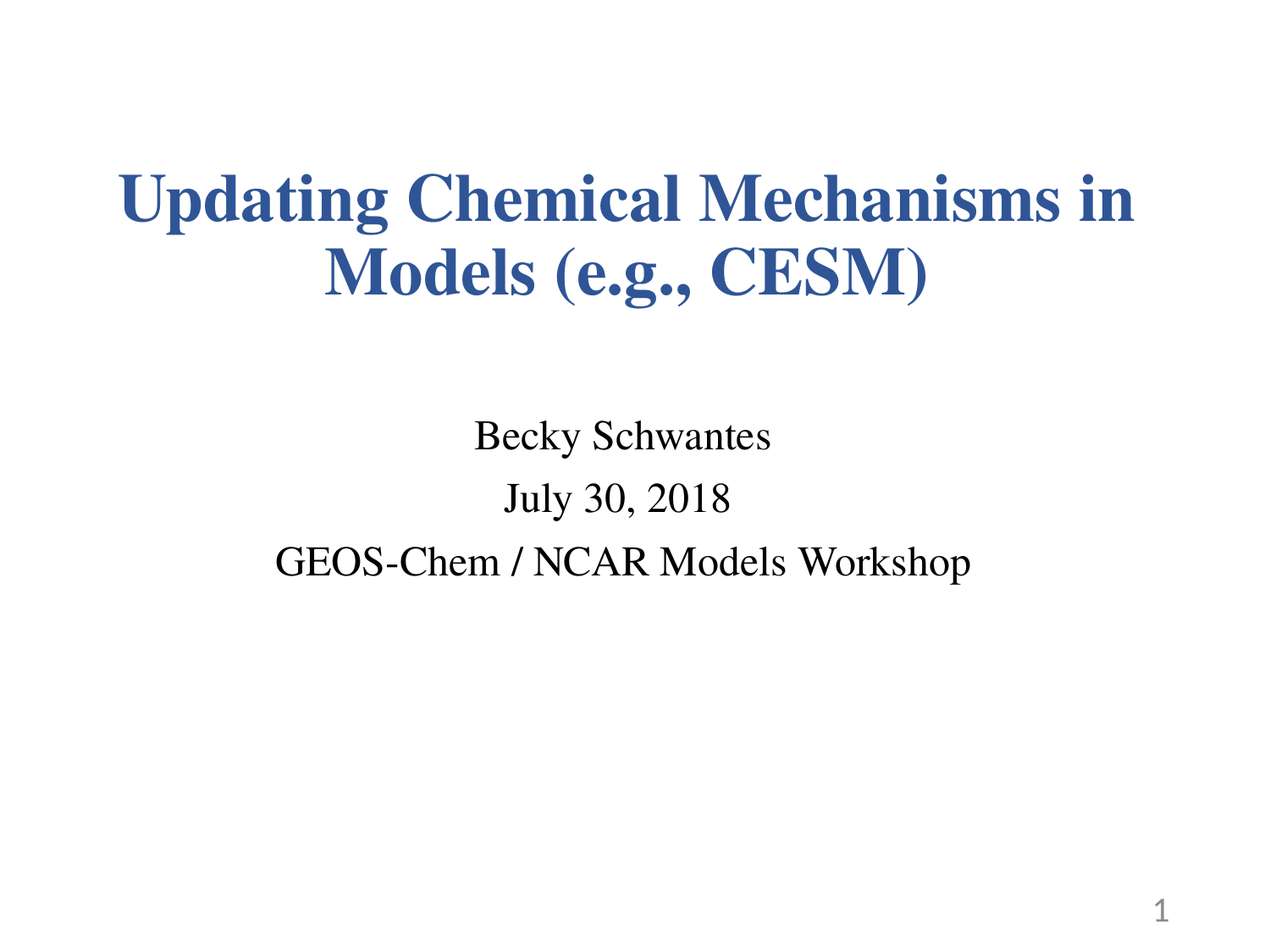

# Updating Chemical Mechanisms in Models (e.g., CESM)
Becky Schwantes
July 30, 2018
GEOS-Chem / NCAR Models Workshop
1